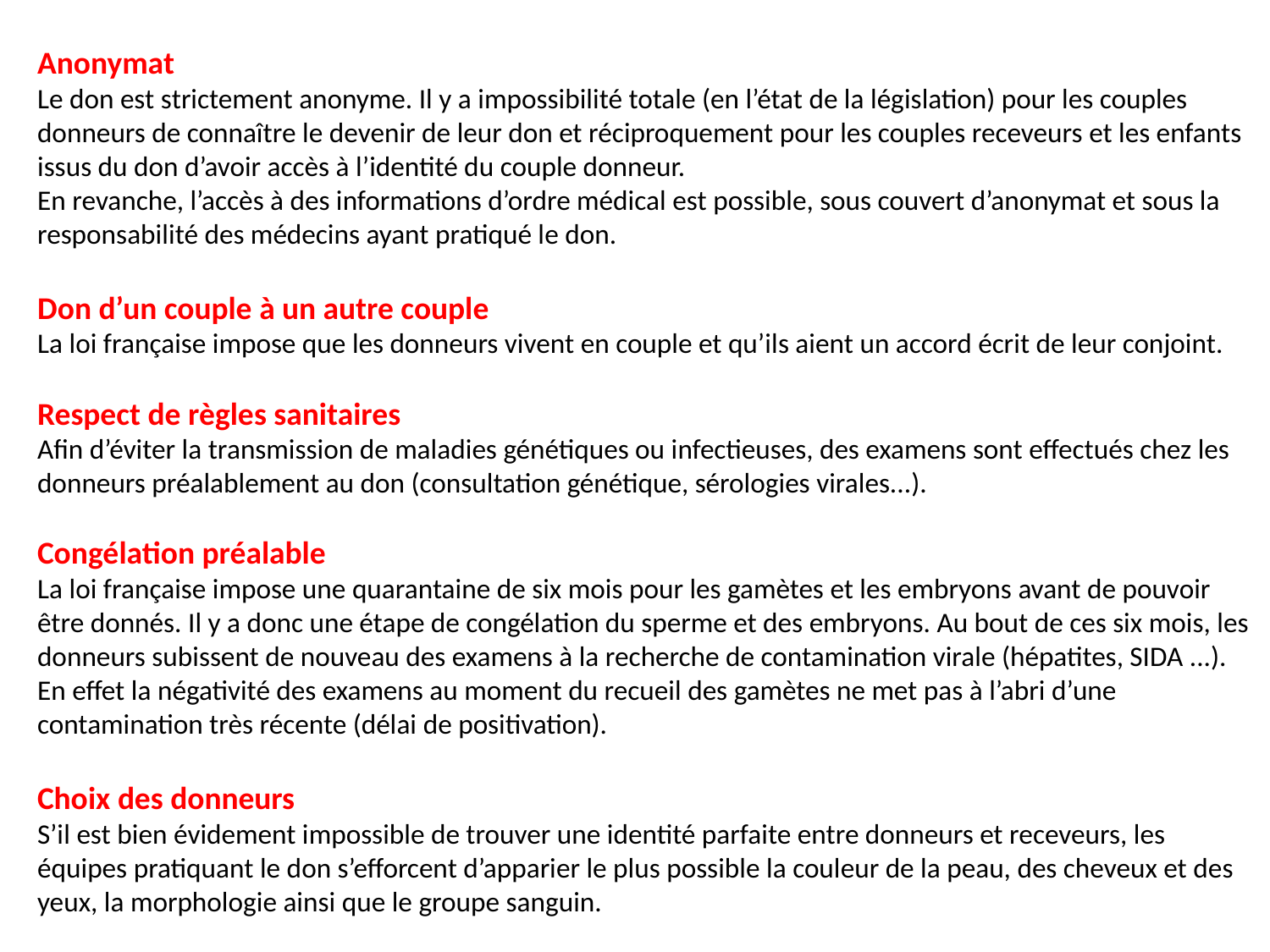

Anonymat
Le don est strictement anonyme. Il y a impossibilité totale (en l’état de la législation) pour les couples donneurs de connaître le devenir de leur don et réciproquement pour les couples receveurs et les enfants issus du don d’avoir accès à l’identité du couple donneur.
En revanche, l’accès à des informations d’ordre médical est possible, sous couvert d’anonymat et sous la responsabilité des médecins ayant pratiqué le don.

Don d’un couple à un autre couple
La loi française impose que les donneurs vivent en couple et qu’ils aient un accord écrit de leur conjoint.

Respect de règles sanitaires
Afin d’éviter la transmission de maladies génétiques ou infectieuses, des examens sont effectués chez les donneurs préalablement au don (consultation génétique, sérologies virales...).

Congélation préalable
La loi française impose une quarantaine de six mois pour les gamètes et les embryons avant de pouvoir être donnés. Il y a donc une étape de congélation du sperme et des embryons. Au bout de ces six mois, les donneurs subissent de nouveau des examens à la recherche de contamination virale (hépatites, SIDA ...). En effet la négativité des examens au moment du recueil des gamètes ne met pas à l’abri d’une contamination très récente (délai de positivation).

Choix des donneurs
S’il est bien évidement impossible de trouver une identité parfaite entre donneurs et receveurs, les équipes pratiquant le don s’efforcent d’apparier le plus possible la couleur de la peau, des cheveux et des yeux, la morphologie ainsi que le groupe sanguin.